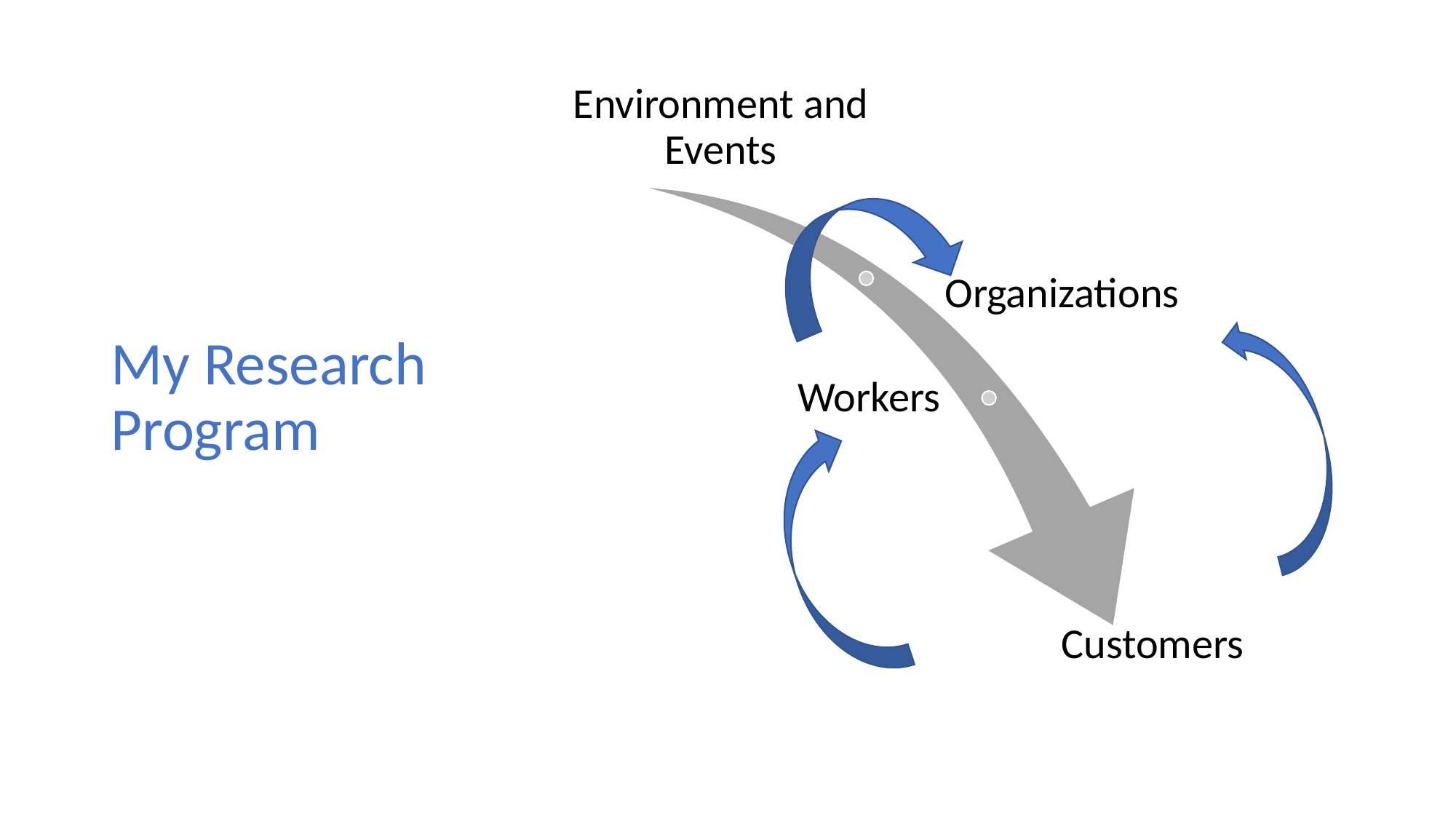

Environment and Events
Organizations
Workers
Customers
# My Research Program